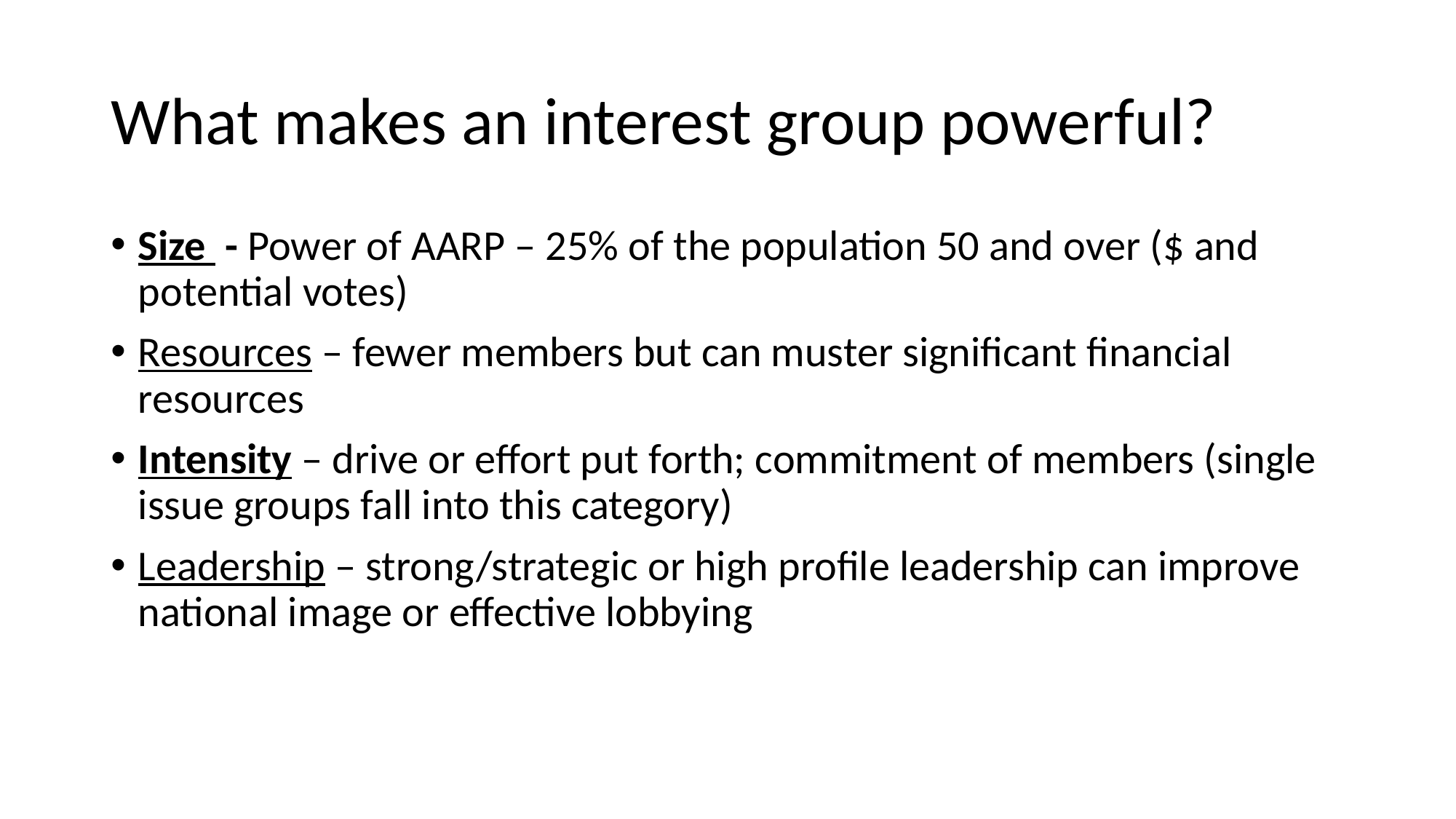

# What makes an interest group powerful?
Size  - Power of AARP – 25% of the population 50 and over ($ and potential votes)
Resources – fewer members but can muster significant financial resources
Intensity – drive or effort put forth; commitment of members (single issue groups fall into this category)
Leadership – strong/strategic or high profile leadership can improve national image or effective lobbying